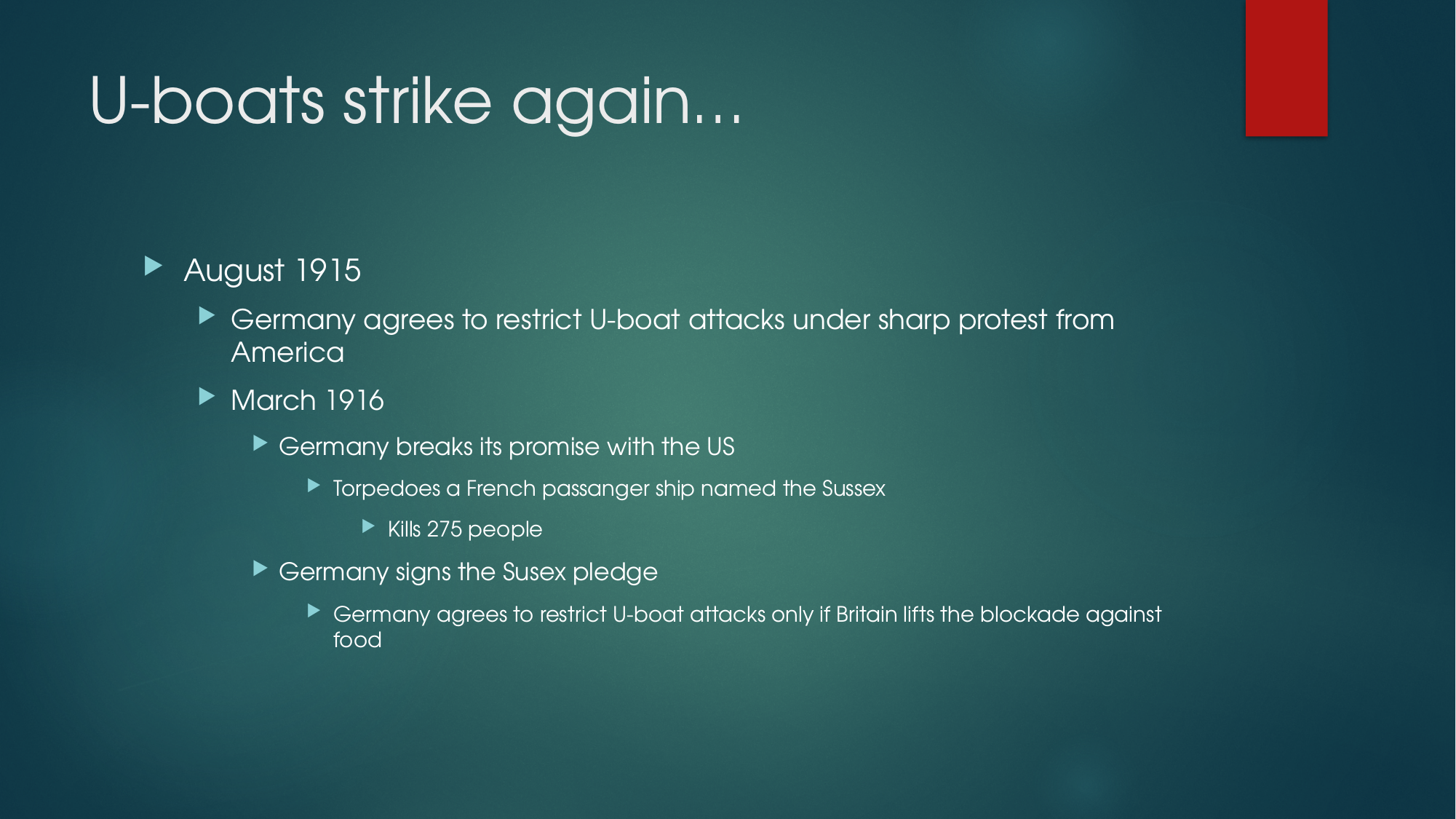

# U-boats strike again…
August 1915
Germany agrees to restrict U-boat attacks under sharp protest from America
March 1916
Germany breaks its promise with the US
Torpedoes a French passanger ship named the Sussex
Kills 275 people
Germany signs the Susex pledge
Germany agrees to restrict U-boat attacks only if Britain lifts the blockade against food